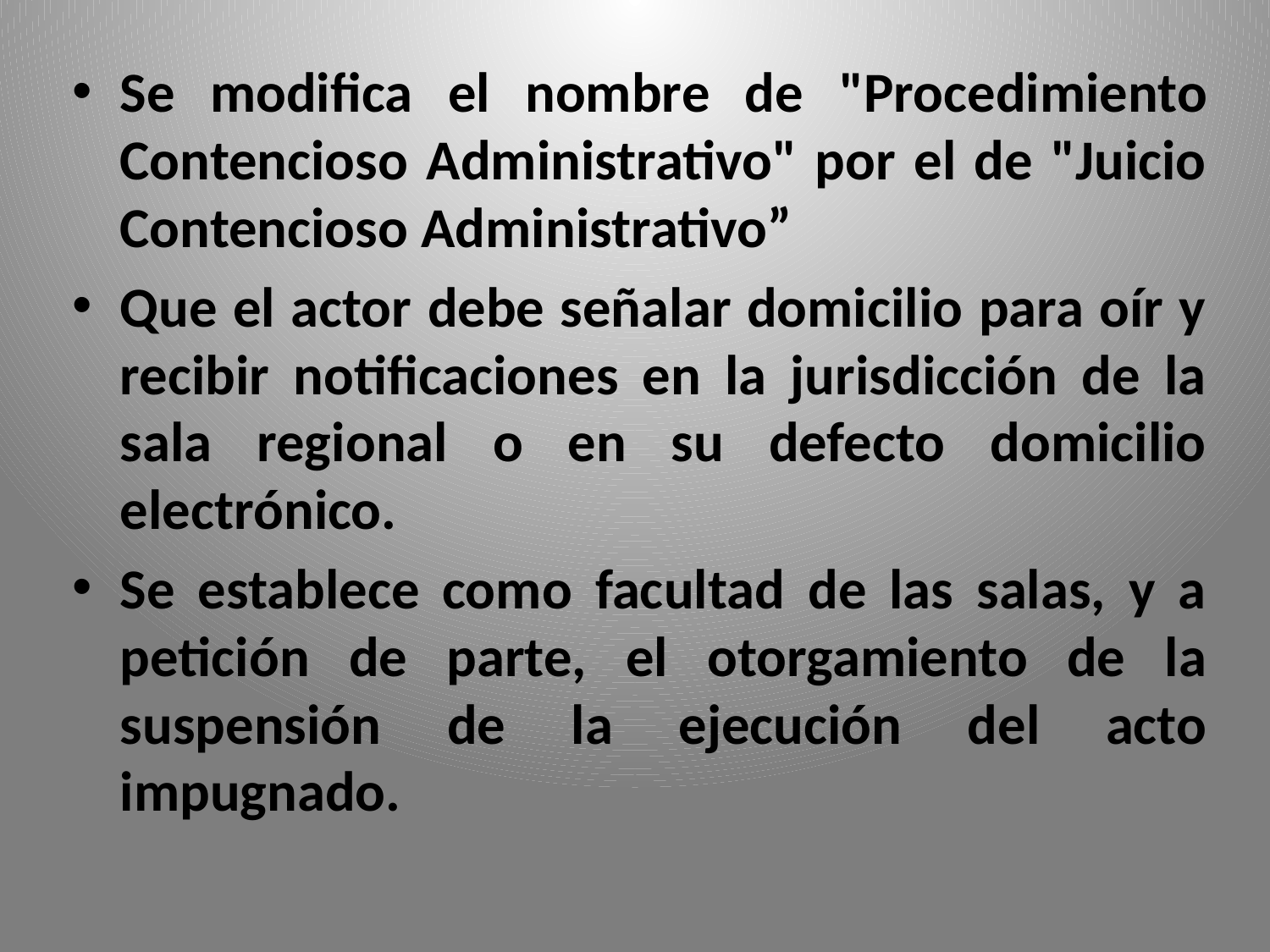

Se modifica el nombre de "Procedimiento Contencioso Administrativo" por el de "Juicio Contencioso Administrativo”
Que el actor debe señalar domicilio para oír y recibir notificaciones en la jurisdicción de la sala regional o en su defecto domicilio electrónico.
Se establece como facultad de las salas, y a petición de parte, el otorgamiento de la suspensión de la ejecución del acto impugnado.